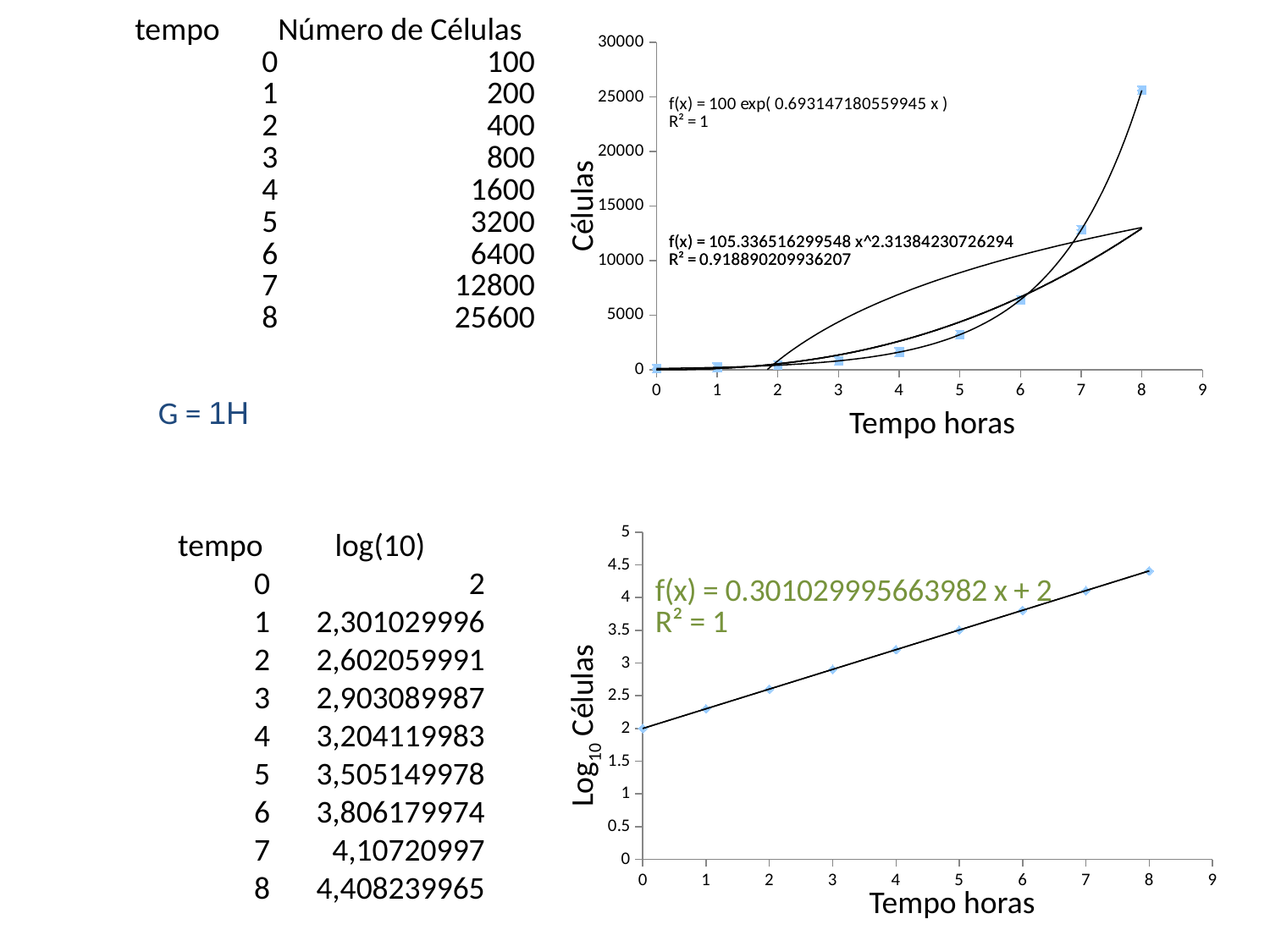

| tempo | Número de Células |
| --- | --- |
| 0 | 100 |
| 1 | 200 |
| 2 | 400 |
| 3 | 800 |
| 4 | 1600 |
| 5 | 3200 |
| 6 | 6400 |
| 7 | 12800 |
| 8 | 25600 |

### Chart

| Category | numero de Células |  | numero de Células |  | numero de Células |  | numero de Células |  |
|---|---|---|---|---|---|---|---|---|
Células
G = 1H
Tempo horas

### Chart

| Category |  |
|---|---|
| tempo | log(10) |
| --- | --- |
| 0 | 2 |
| 1 | 2,301029996 |
| 2 | 2,602059991 |
| 3 | 2,903089987 |
| 4 | 3,204119983 |
| 5 | 3,505149978 |
| 6 | 3,806179974 |
| 7 | 4,10720997 |
| 8 | 4,408239965 |
Log10 Células

Tempo horas